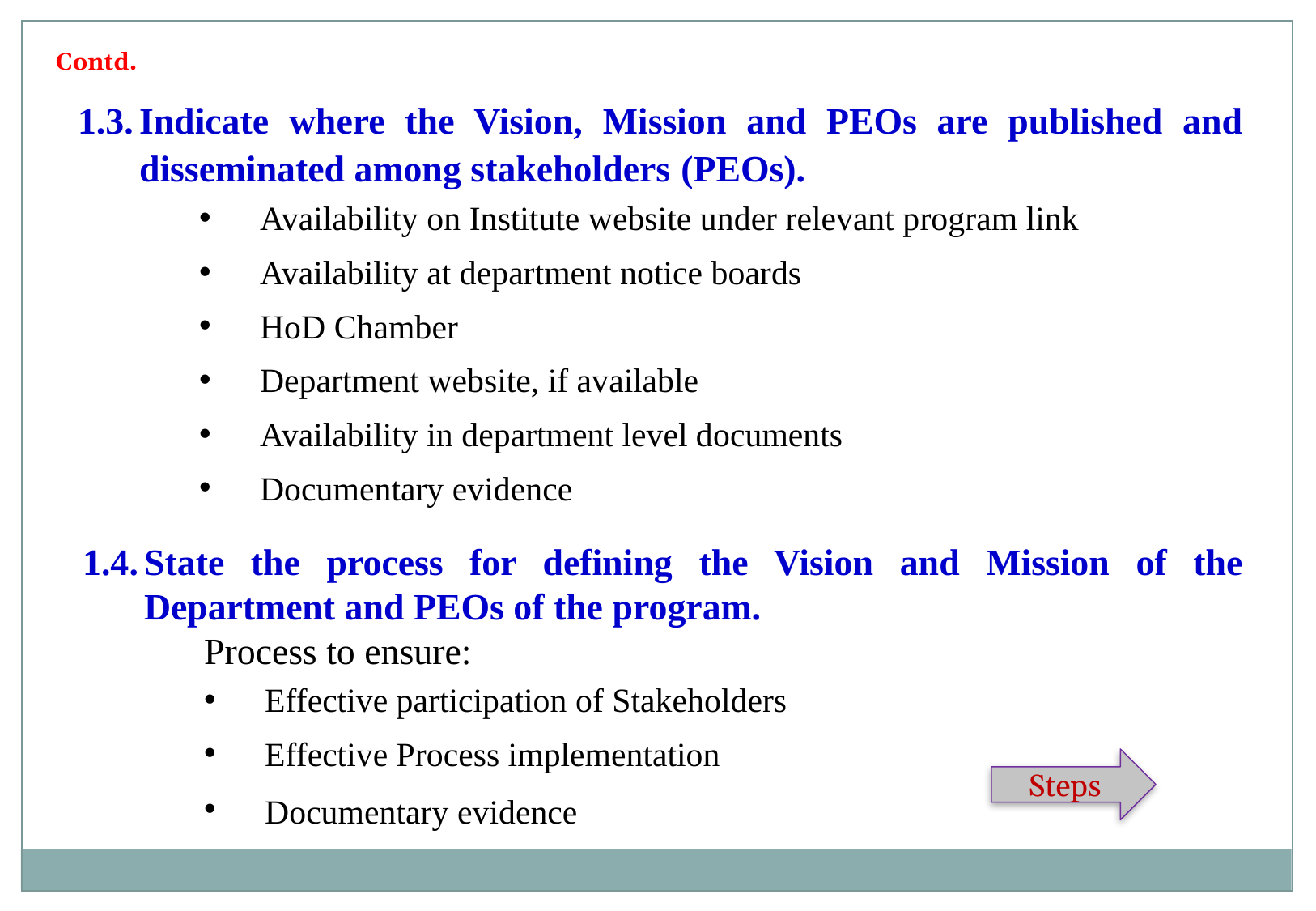

Contd.
1.3.	Indicate where the Vision, Mission and PEOs are published and disseminated among stakeholders (PEOs).
Availability on Institute website under relevant program link
Availability at department notice boards
HoD Chamber
Department website, if available
Availability in department level documents
Documentary evidence
1.4.	State the process for defining the Vision and Mission of the Department and PEOs of the program.
	Process to ensure:
Effective participation of Stakeholders
Effective Process implementation
Documentary evidence
Steps